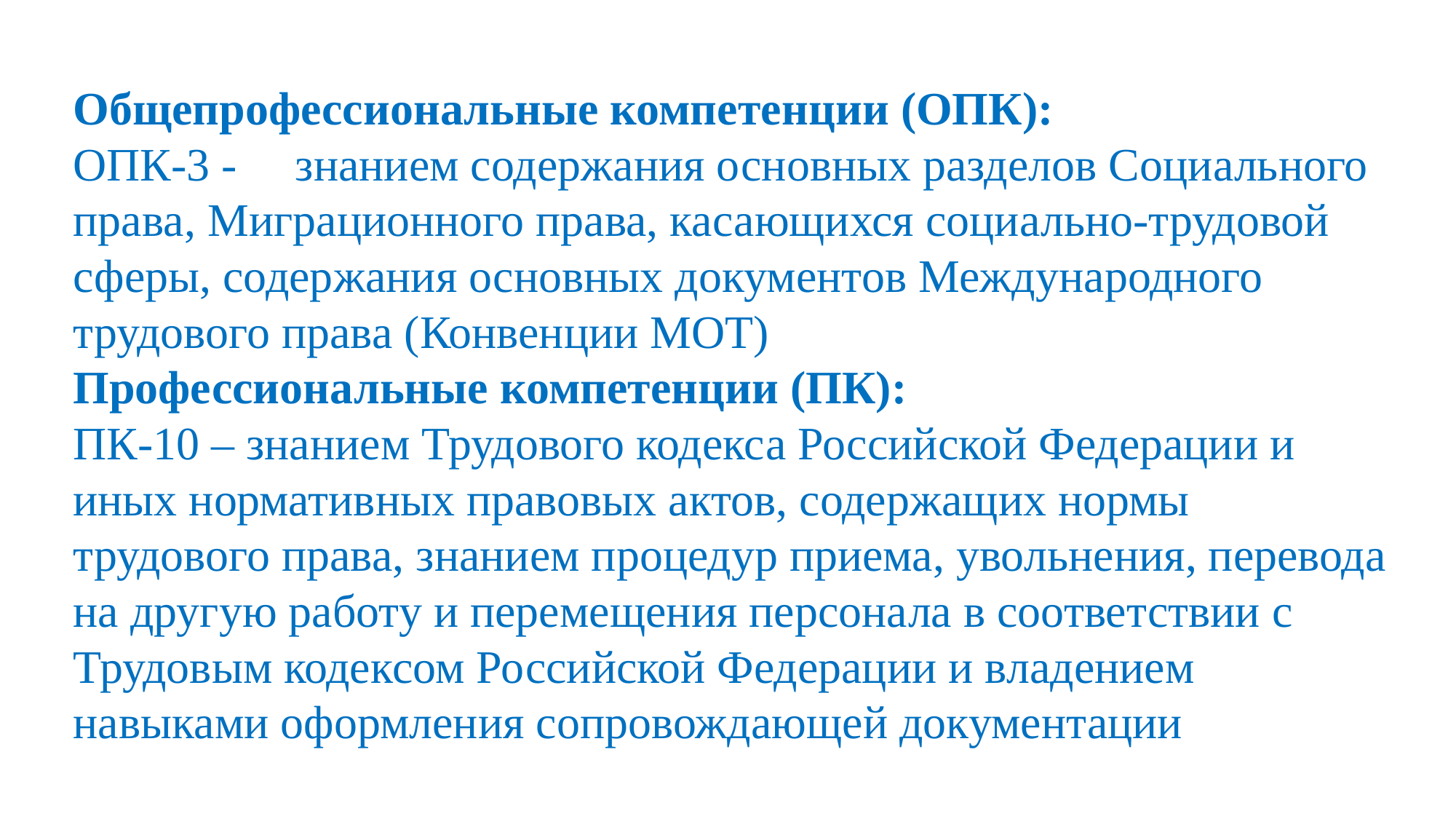

# Общепрофессиональные компетенции (ОПК): ОПК-3 -     знанием содержания основных разделов Социального права, Миграционного права, касающихся социально-трудовой сферы, содержания основных документов Международного трудового права (Конвенции МОТ) Профессиональные компетенции (ПК): ПК-10 – знанием Трудового кодекса Российской Федерации и иных нормативных правовых актов, содержащих нормы трудового права, знанием процедур приема, увольнения, перевода на другую работу и перемещения персонала в соответствии с Трудовым кодексом Российской Федерации и владением навыками оформления сопровождающей документации